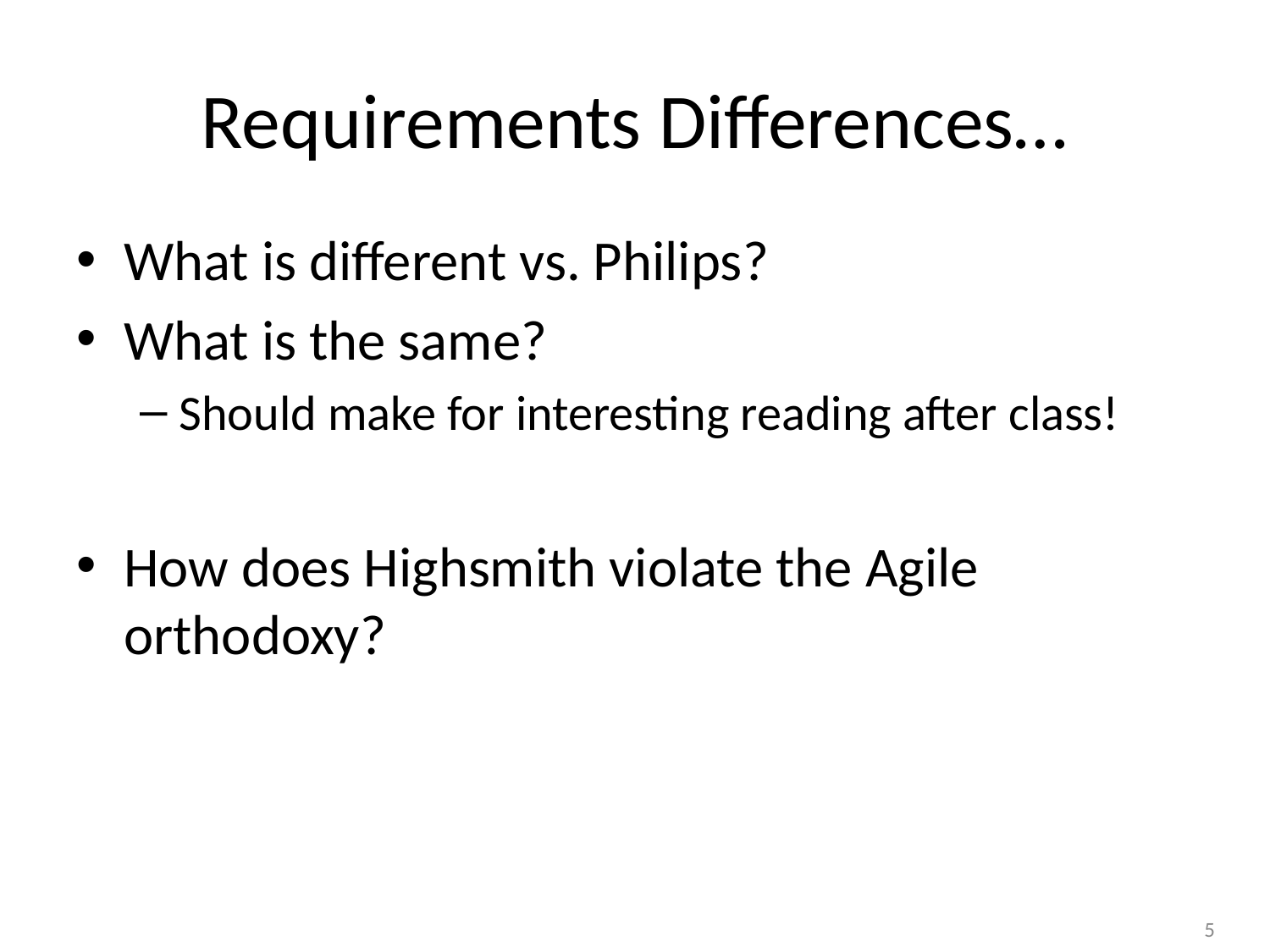

# Requirements Differences…
What is different vs. Philips?
What is the same?
Should make for interesting reading after class!

How does Highsmith violate the Agile orthodoxy?